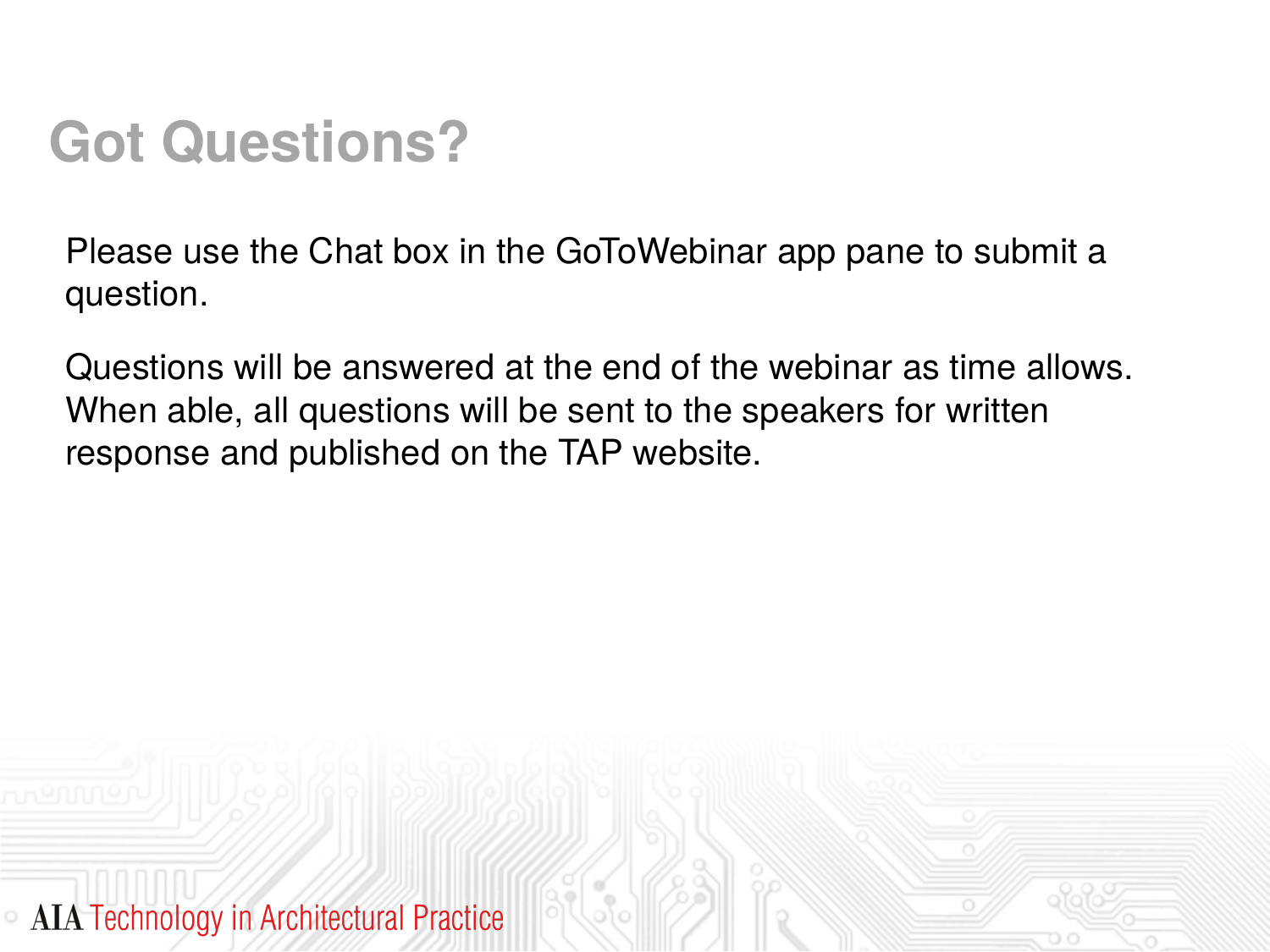

Got Questions?
Please use the Chat box in the GoToWebinar app pane to submit a question.
Questions will be answered at the end of the webinar as time allows. When able, all questions will be sent to the speakers for written response and published on the TAP website.